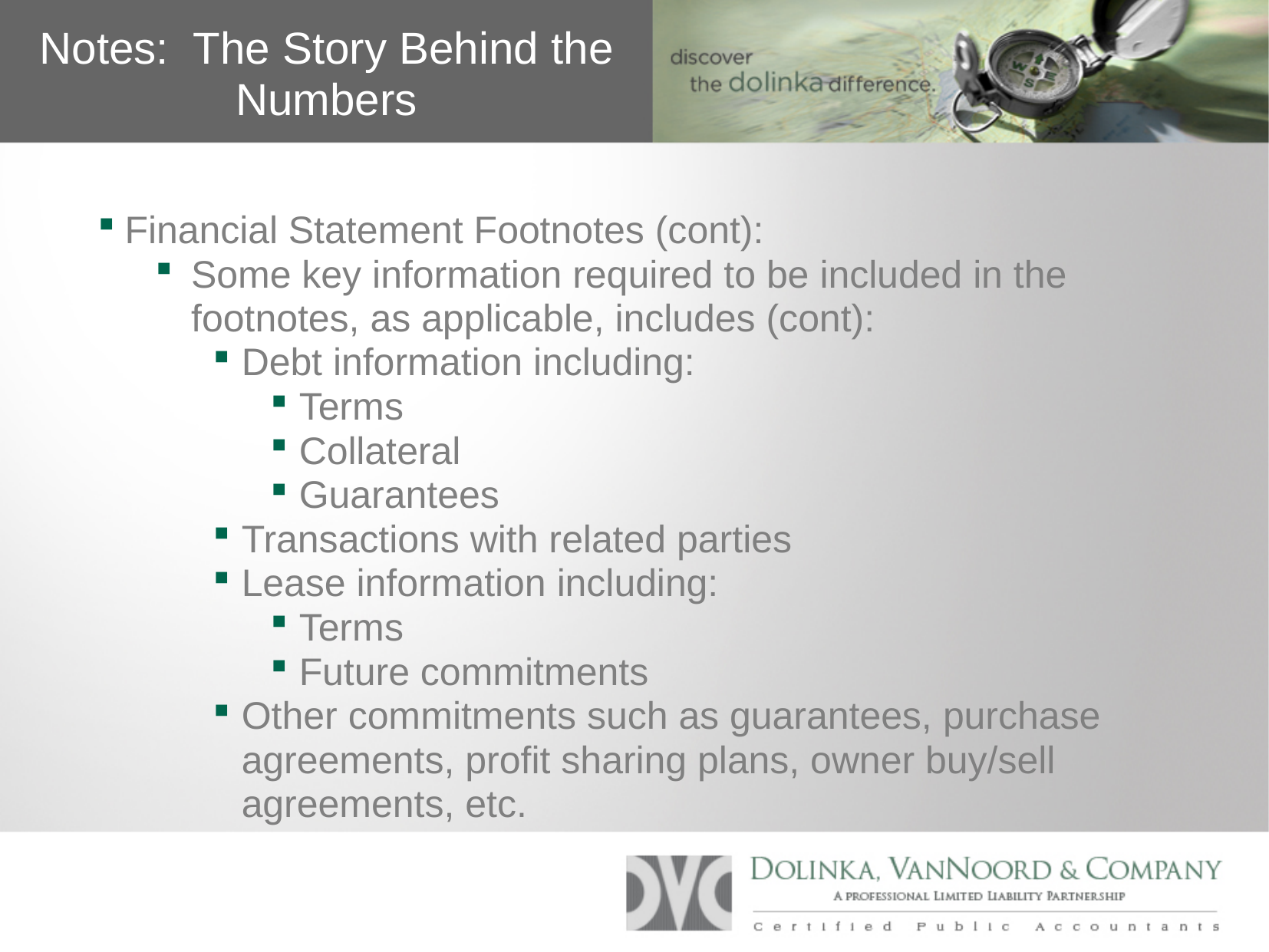

Notes:  The Story Behind the Numbers
Financial Statement Footnotes (cont):
Some key information required to be included in the footnotes, as applicable, includes (cont):
Debt information including:
Terms
Collateral
Guarantees
Transactions with related parties
Lease information including:
Terms
Future commitments
Other commitments such as guarantees, purchase agreements, profit sharing plans, owner buy/sell agreements, etc.